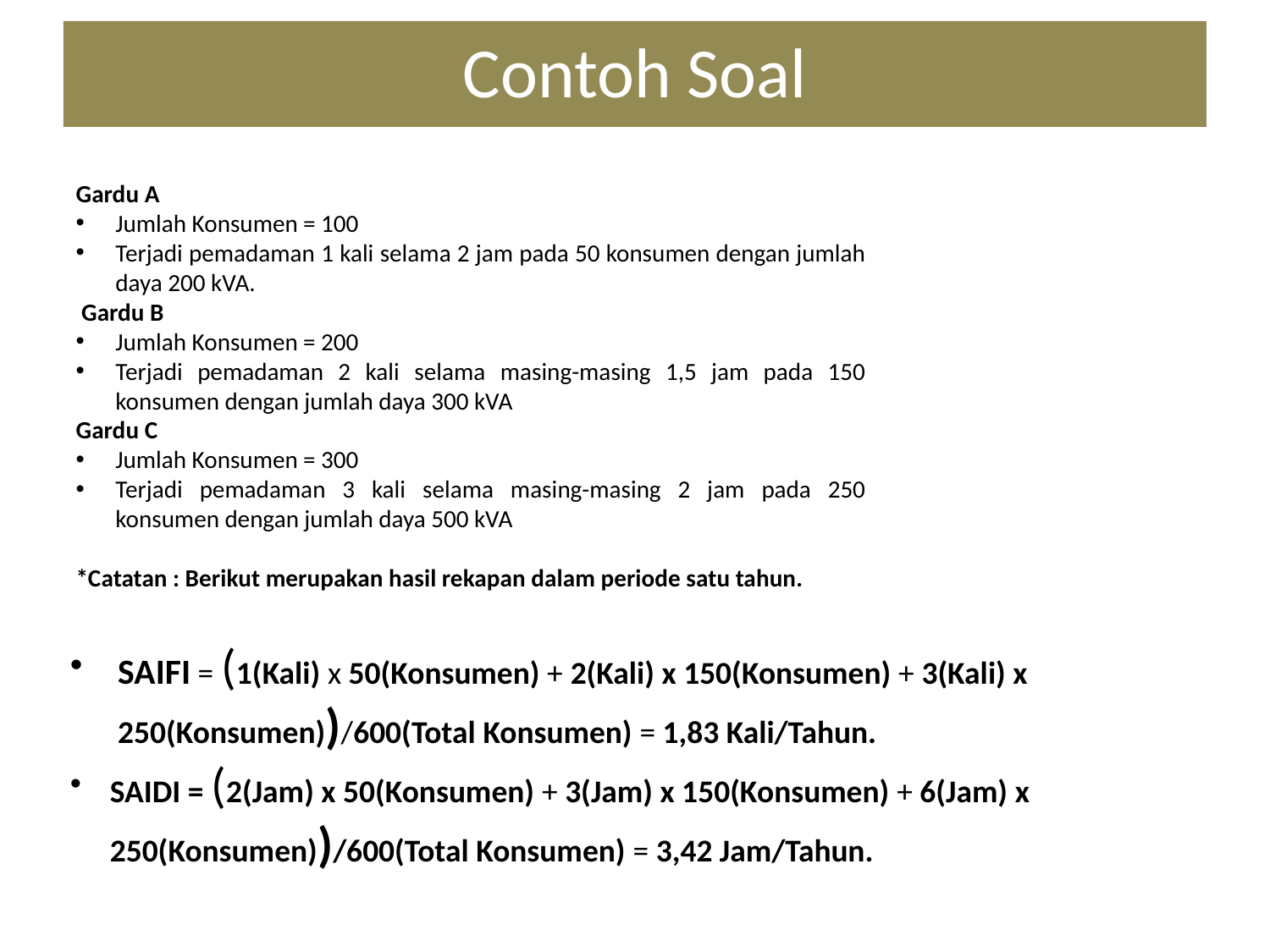

Contoh Soal

Gardu A
Jumlah Konsumen = 100
Terjadi pemadaman 1 kali selama 2 jam pada 50 konsumen dengan jumlah daya 200 kVA.
 Gardu B
Jumlah Konsumen = 200
Terjadi pemadaman 2 kali selama masing-masing 1,5 jam pada 150 konsumen dengan jumlah daya 300 kVA
Gardu C
Jumlah Konsumen = 300
Terjadi pemadaman 3 kali selama masing-masing 2 jam pada 250 konsumen dengan jumlah daya 500 kVA

*Catatan : Berikut merupakan hasil rekapan dalam periode satu tahun.
SAIFI = (1(Kali) x 50(Konsumen) + 2(Kali) x 150(Konsumen) + 3(Kali) x 250(Konsumen))/600(Total Konsumen) = 1,83 Kali/Tahun.
SAIDI = (2(Jam) x 50(Konsumen) + 3(Jam) x 150(Konsumen) + 6(Jam) x 250(Konsumen))/600(Total Konsumen) = 3,42 Jam/Tahun.